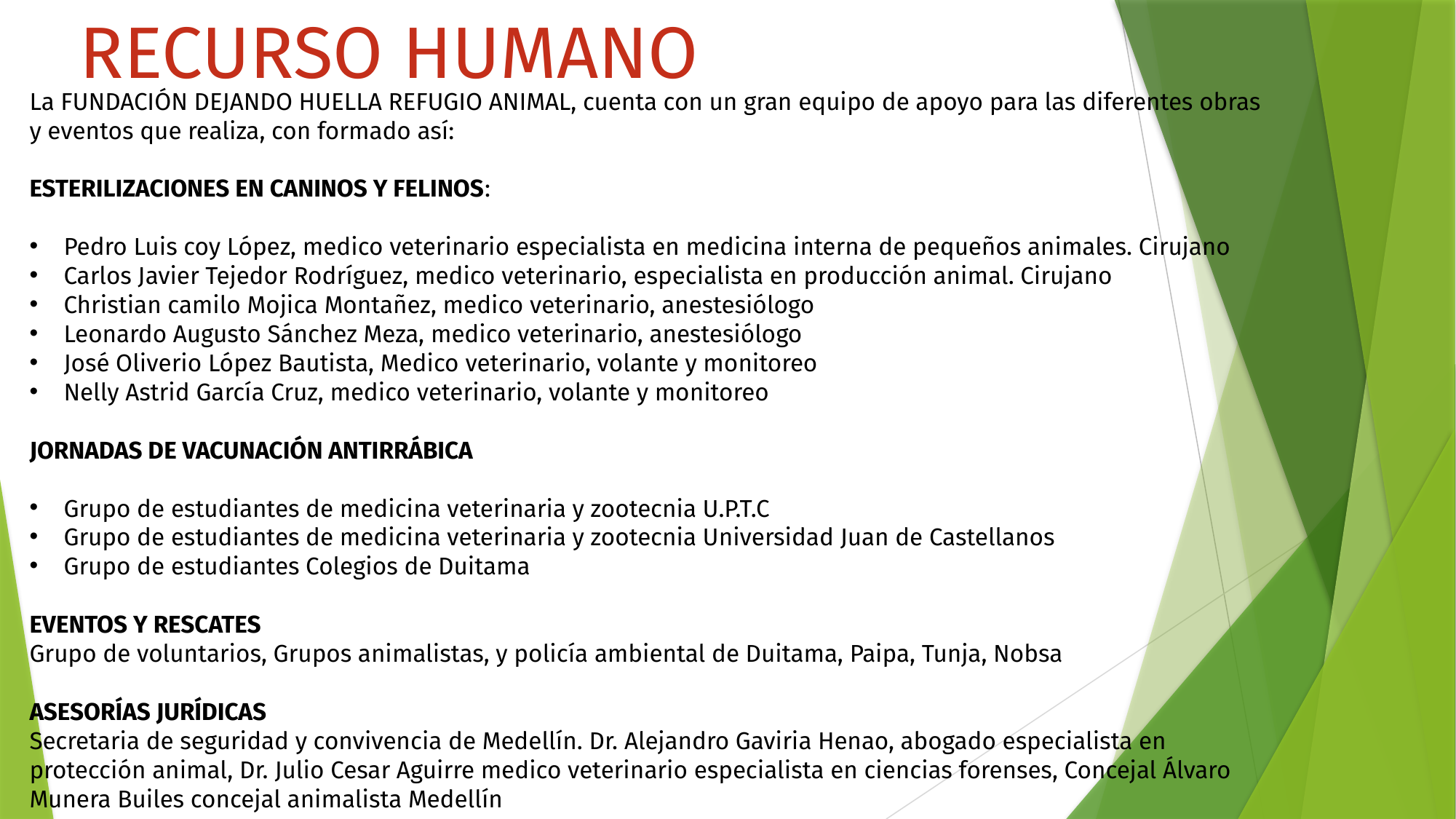

RECURSO HUMANO
La FUNDACIÓN DEJANDO HUELLA REFUGIO ANIMAL, cuenta con un gran equipo de apoyo para las diferentes obras y eventos que realiza, con formado así:

ESTERILIZACIONES EN CANINOS Y FELINOS:

Pedro Luis coy López, medico veterinario especialista en medicina interna de pequeños animales. Cirujano
Carlos Javier Tejedor Rodríguez, medico veterinario, especialista en producción animal. Cirujano
Christian camilo Mojica Montañez, medico veterinario, anestesiólogo
Leonardo Augusto Sánchez Meza, medico veterinario, anestesiólogo
José Oliverio López Bautista, Medico veterinario, volante y monitoreo
Nelly Astrid García Cruz, medico veterinario, volante y monitoreo

JORNADAS DE VACUNACIÓN ANTIRRÁBICA

Grupo de estudiantes de medicina veterinaria y zootecnia U.P.T.C
Grupo de estudiantes de medicina veterinaria y zootecnia Universidad Juan de Castellanos
Grupo de estudiantes Colegios de Duitama

EVENTOS Y RESCATES
Grupo de voluntarios, Grupos animalistas, y policía ambiental de Duitama, Paipa, Tunja, Nobsa

ASESORÍAS JURÍDICAS
Secretaria de seguridad y convivencia de Medellín. Dr. Alejandro Gaviria Henao, abogado especialista en protección animal, Dr. Julio Cesar Aguirre medico veterinario especialista en ciencias forenses, Concejal Álvaro Munera Builes concejal animalista Medellín